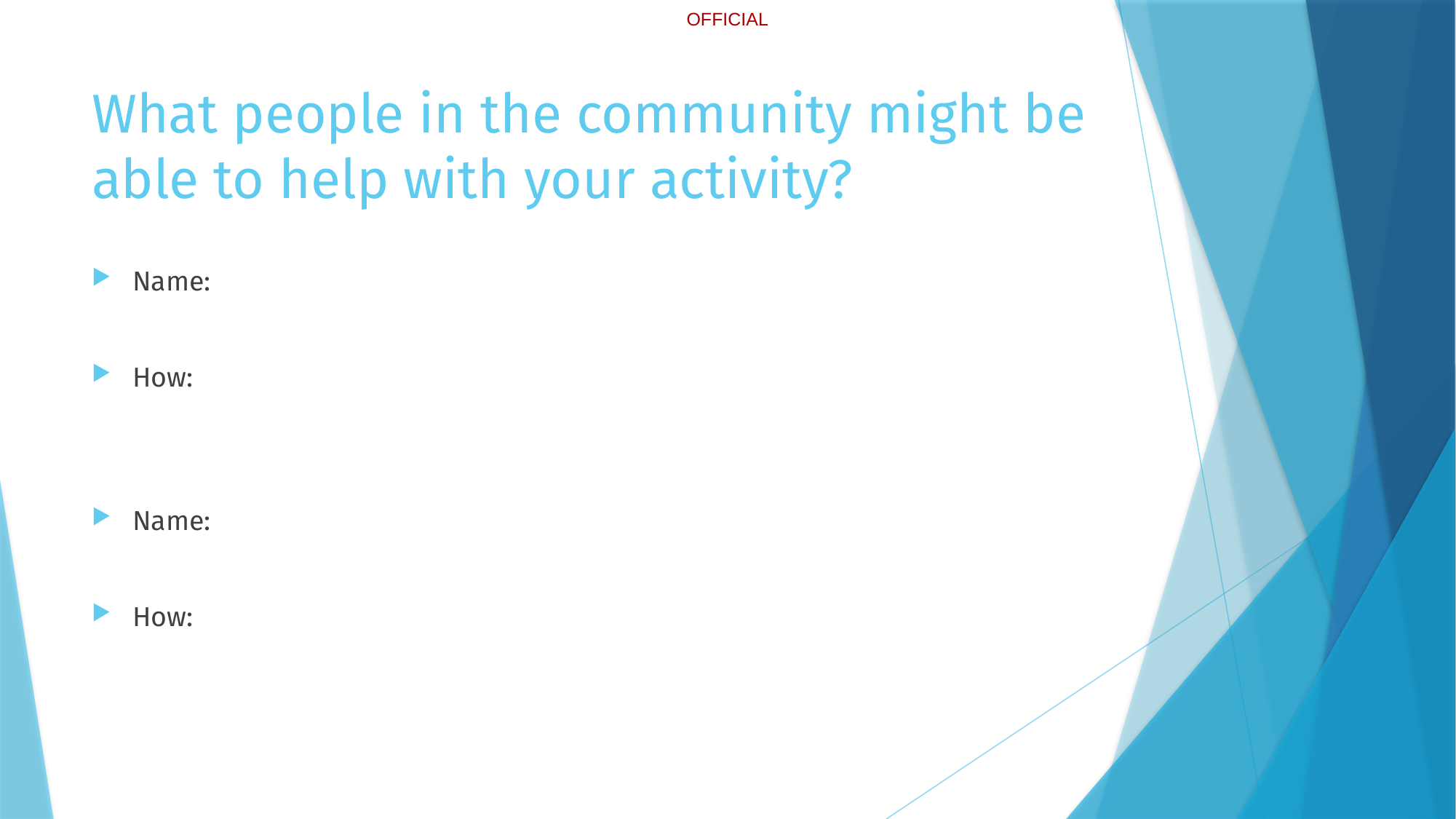

# What people in the community might be able to help with your activity?
Name:

How:

Name:

How: